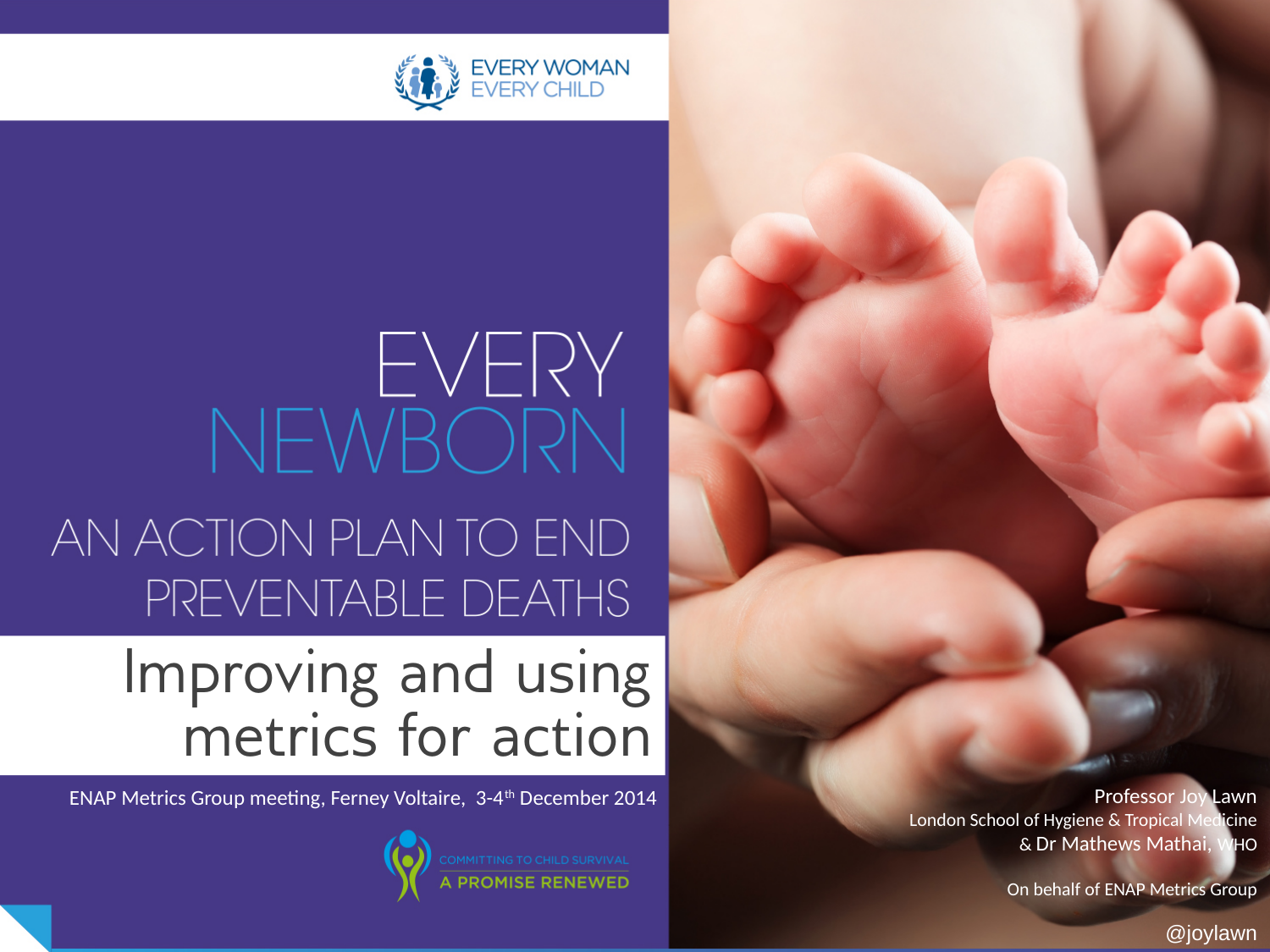

Improving and using metrics for action
Professor Joy Lawn
London School of Hygiene & Tropical Medicine
& Dr Mathews Mathai, WHO

On behalf of ENAP Metrics Group
ENAP Metrics Group meeting, Ferney Voltaire,  3-4th December 2014
@joylawn